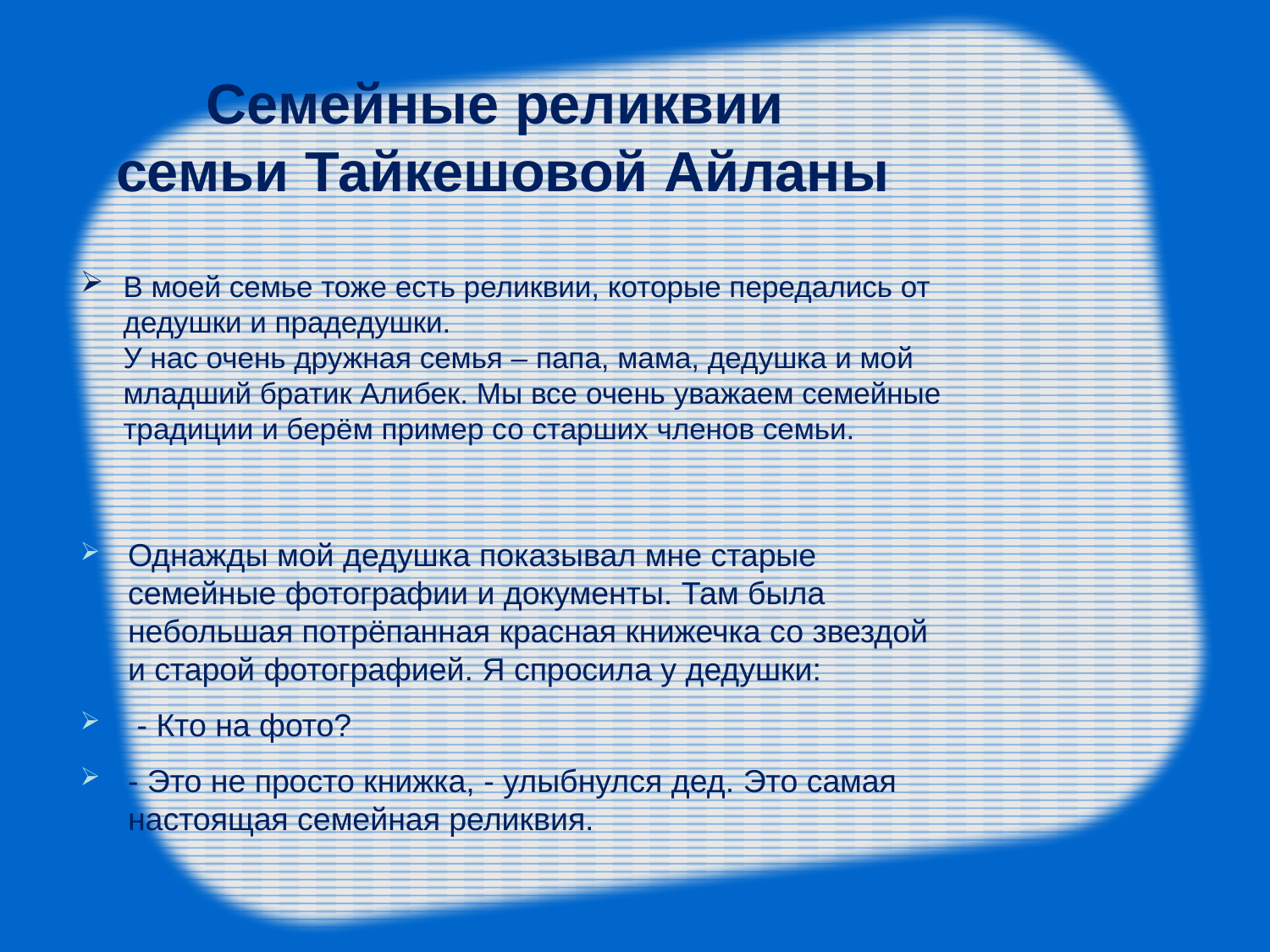

# Семейные реликвии семьи Тайкешовой Айланы
В моей семье тоже есть реликвии, которые передались от дедушки и прадедушки.
У нас очень дружная семья – папа, мама, дедушка и мой младший братик Алибек. Мы все очень уважаем семейные традиции и берём пример со старших членов семьи.
Однажды мой дедушка показывал мне старые семейные фотографии и документы. Там была небольшая потрёпанная красная книжечка со звездой и старой фотографией. Я спросила у дедушки:
 - Кто на фото?
- Это не просто книжка, - улыбнулся дед. Это самая  настоящая семейная реликвия.